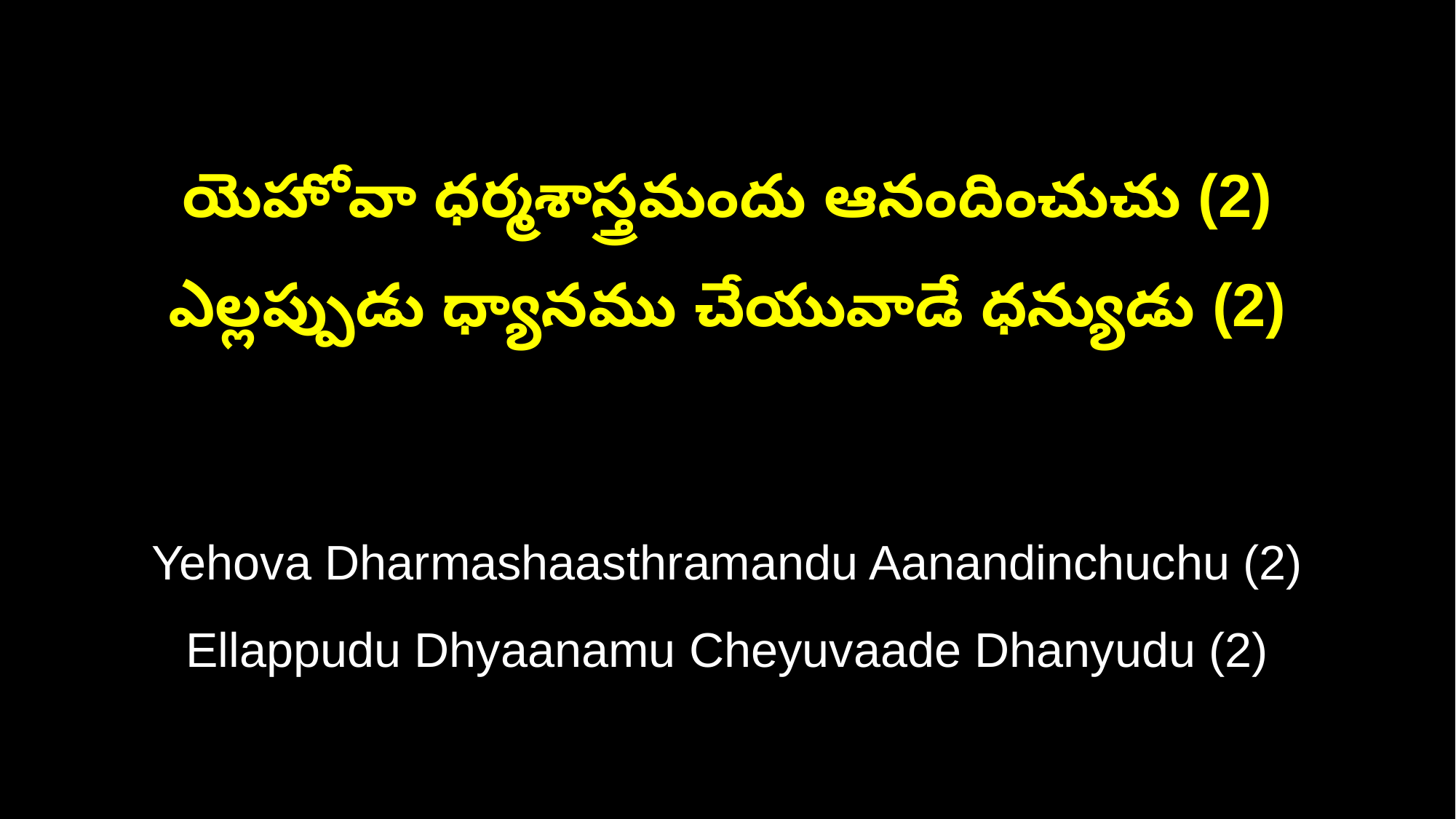

యెహోవా ధర్మశాస్త్రమందు ఆనందించుచు (2)
ఎల్లప్పుడు ధ్యానము చేయువాడే ధన్యుడు (2)
Yehova Dharmashaasthramandu Aanandinchuchu (2)
Ellappudu Dhyaanamu Cheyuvaade Dhanyudu (2)